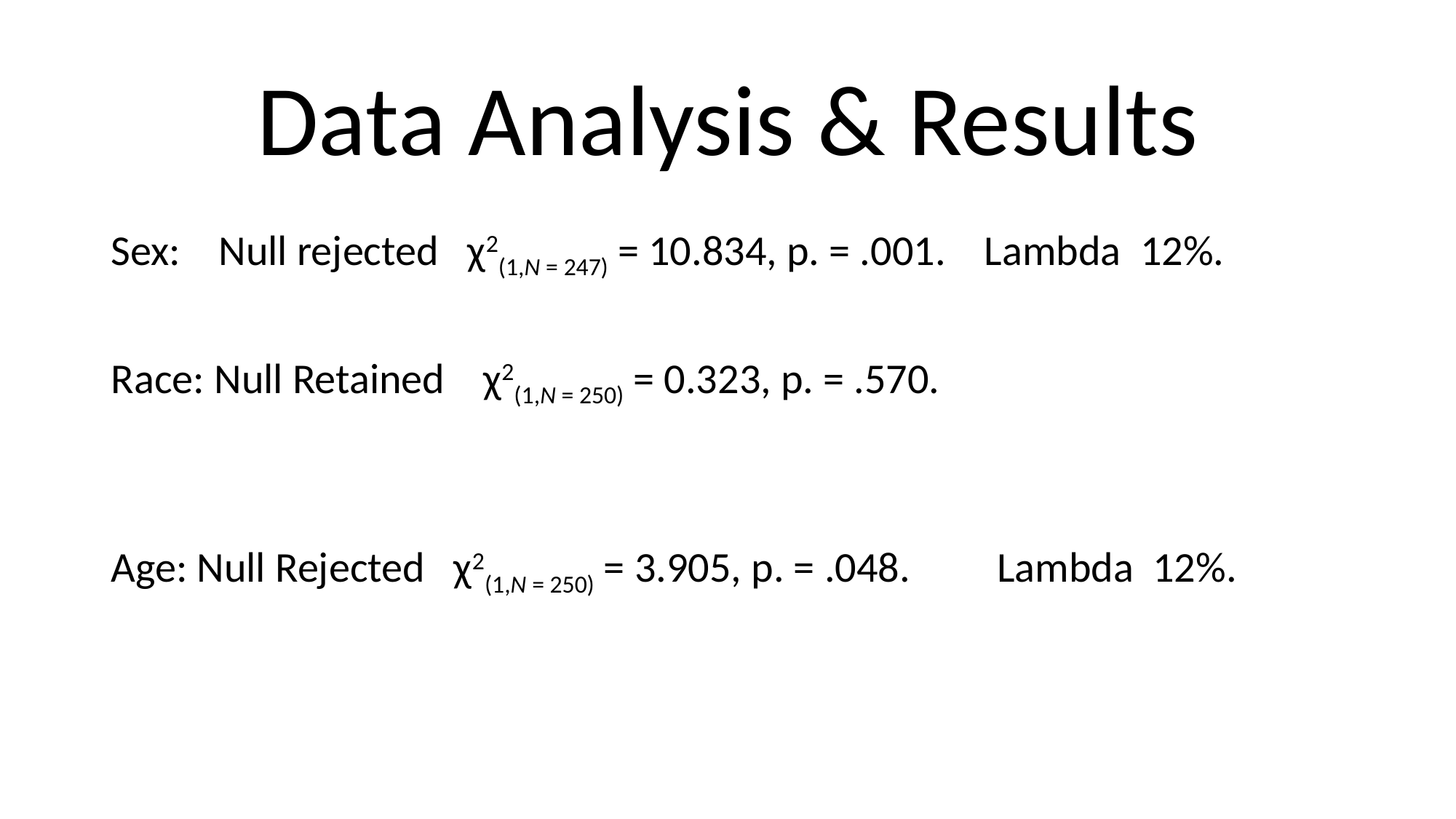

# Data Analysis & Results
Sex:    Null rejected   χ2(1,N = 247) = 10.834, p. = .001.    Lambda  12%.

Race: Null Retained    χ2(1,N = 250) = 0.323, p. = .570.

Age: Null Rejected   χ2(1,N = 250) = 3.905, p. = .048.         Lambda  12%.